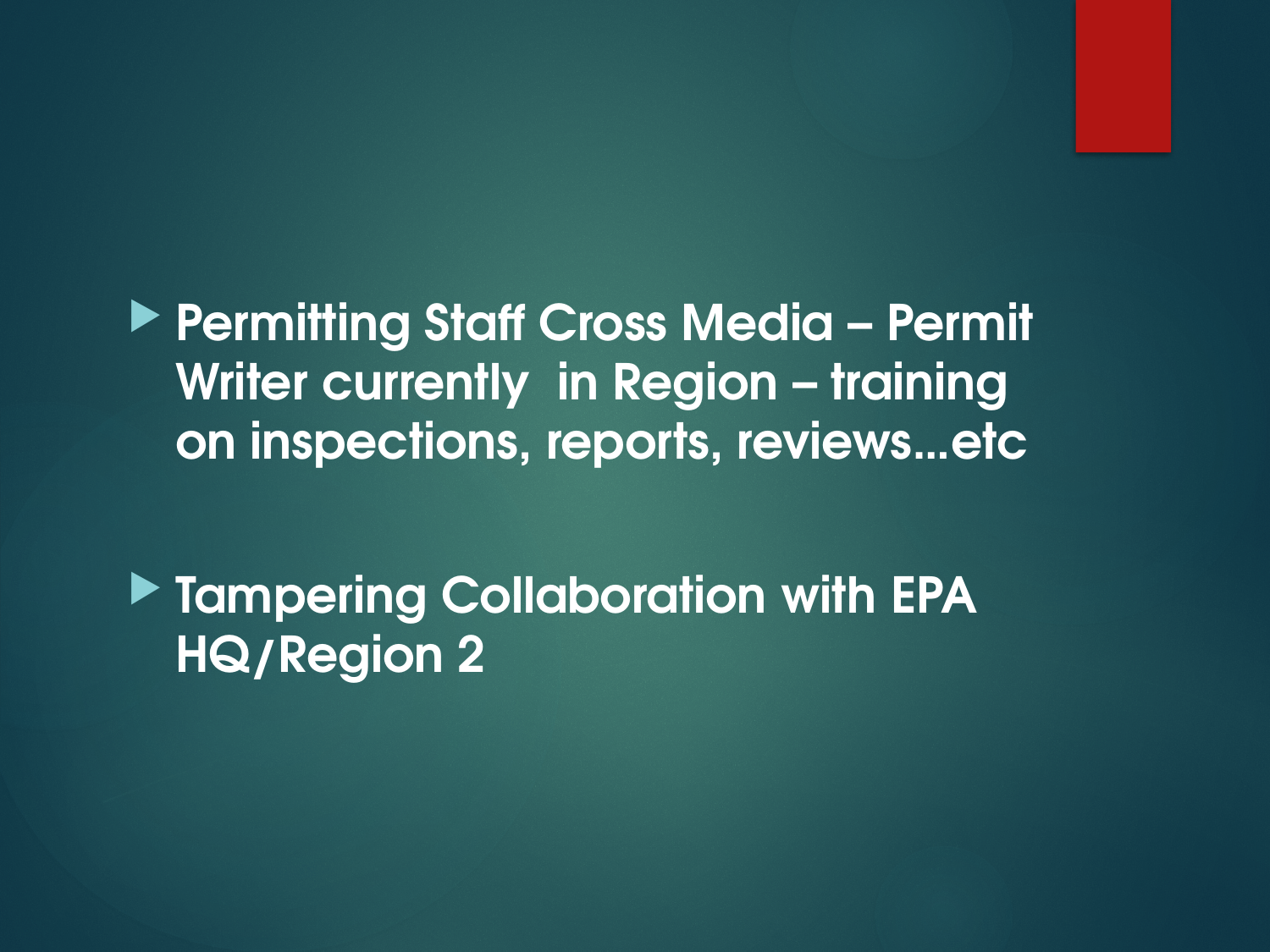

#
Permitting Staff Cross Media – Permit Writer currently  in Region – training on inspections, reports, reviews…etc

Tampering Collaboration with EPA HQ/Region 2